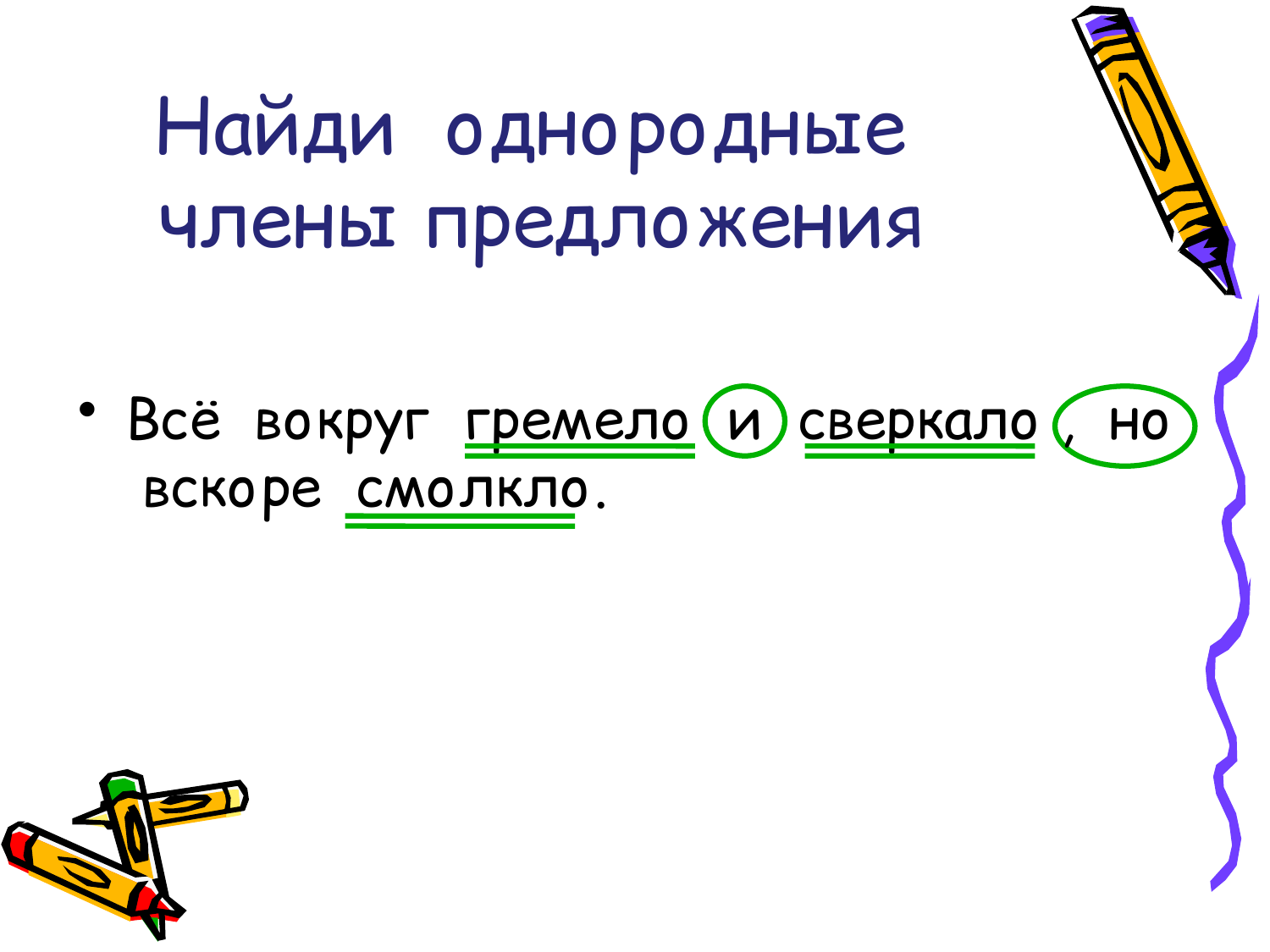

# Найди  однородные  члены предложения
Всё  вокруг  гремело  и  сверкало ,  но  вскоре  смолкло.